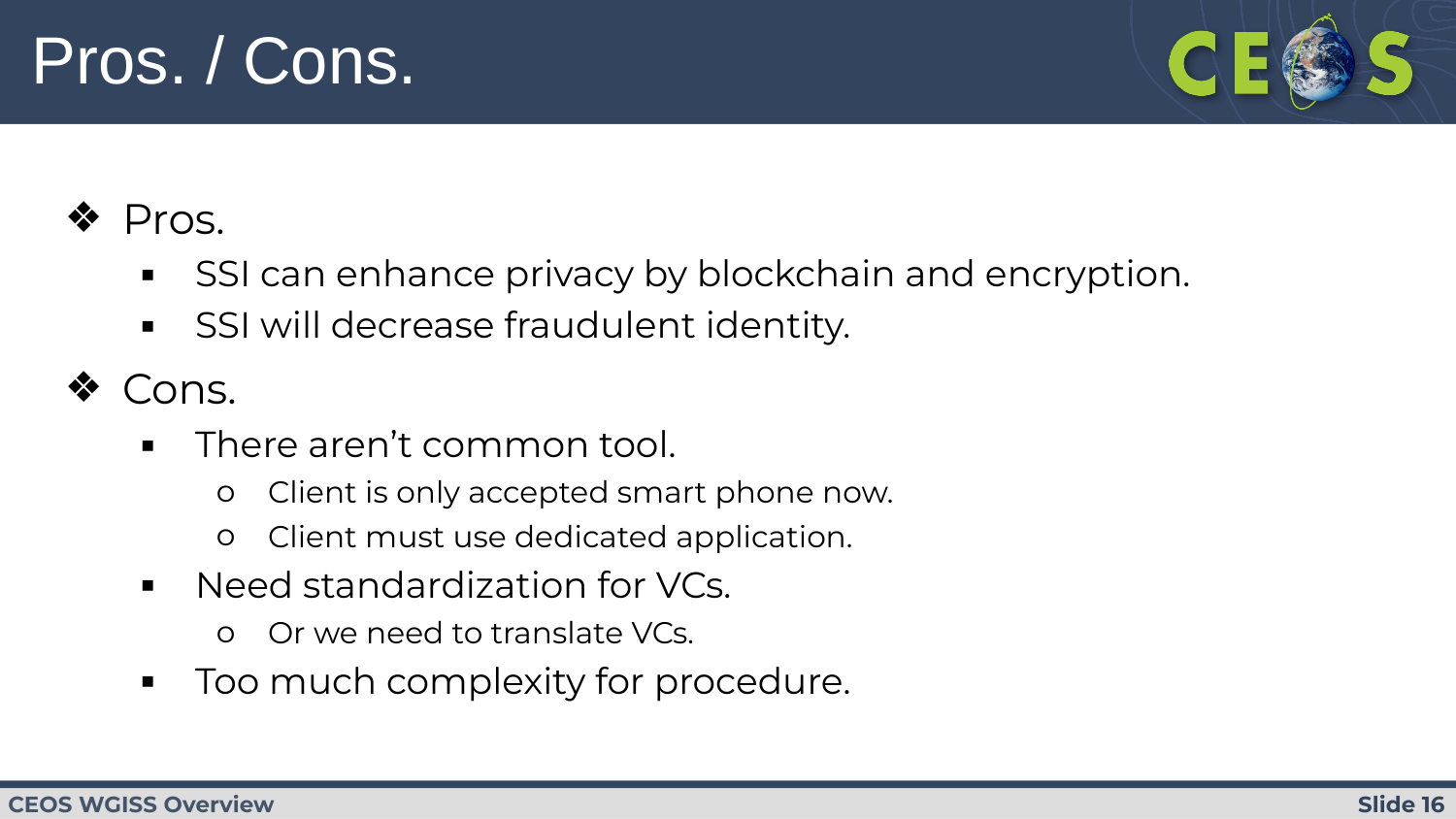

# Pros. / Cons.
Pros.
SSI can enhance privacy by blockchain and encryption.
SSI will decrease fraudulent identity.
Cons.
There aren’t common tool.
Client is only accepted smart phone now.
Client must use dedicated application.
Need standardization for VCs.
Or we need to translate VCs.
Too much complexity for procedure.